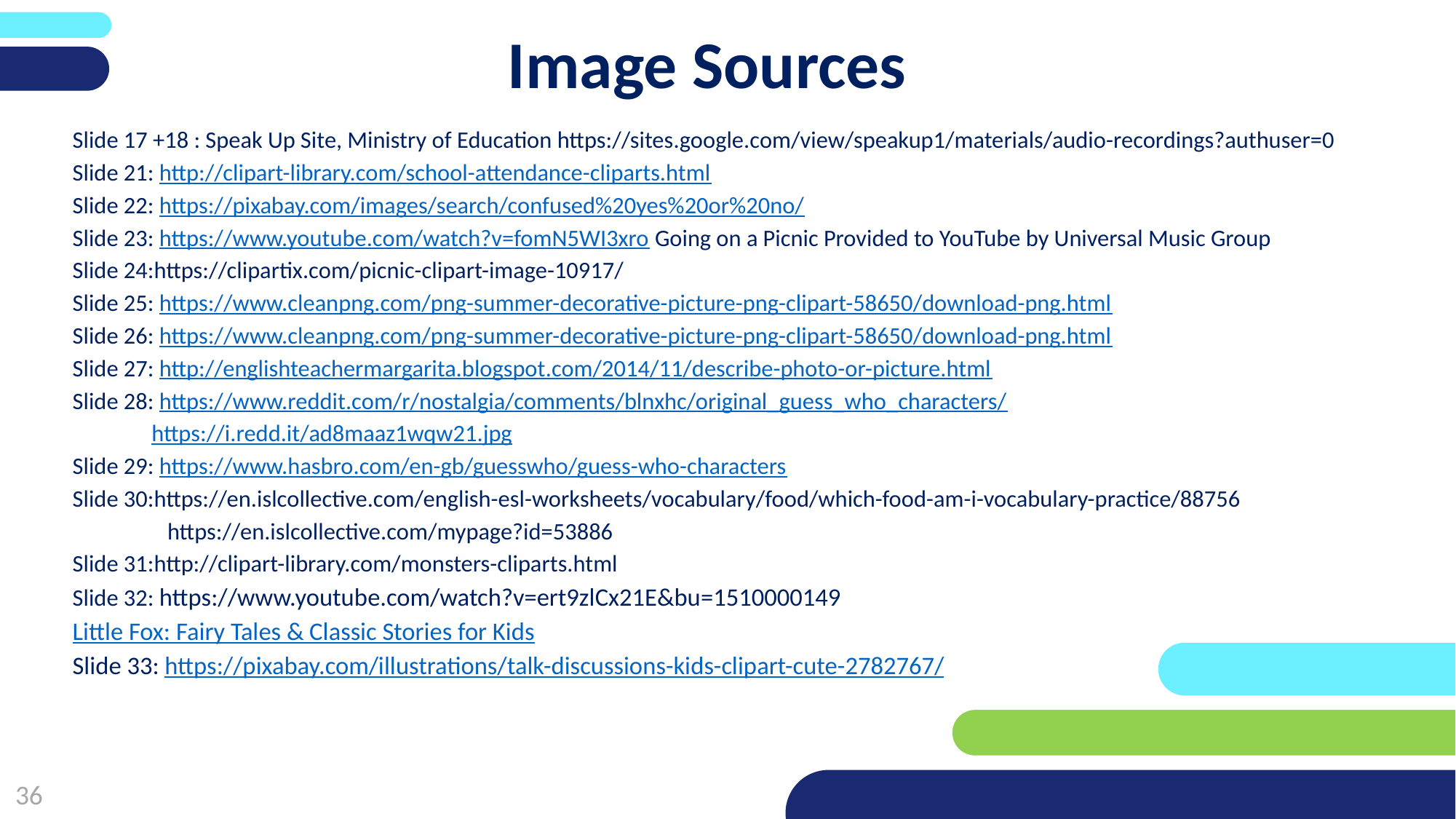

# Image Sources
Slide 17 +18 : Speak Up Site, Ministry of Education https://sites.google.com/view/speakup1/materials/audio-recordings?authuser=0
Slide 21: http://clipart-library.com/school-attendance-cliparts.html
Slide 22: https://pixabay.com/images/search/confused%20yes%20or%20no/
Slide 23: https://www.youtube.com/watch?v=fomN5WI3xro Going on a Picnic Provided to YouTube by Universal Music Group
Slide 24:https://clipartix.com/picnic-clipart-image-10917/
Slide 25: https://www.cleanpng.com/png-summer-decorative-picture-png-clipart-58650/download-png.html
Slide 26: https://www.cleanpng.com/png-summer-decorative-picture-png-clipart-58650/download-png.html
Slide 27: http://englishteachermargarita.blogspot.com/2014/11/describe-photo-or-picture.html
Slide 28: https://www.reddit.com/r/nostalgia/comments/blnxhc/original_guess_who_characters/
               https://i.redd.it/ad8maaz1wqw21.jpg
Slide 29: https://www.hasbro.com/en-gb/guesswho/guess-who-characters
Slide 30:https://en.islcollective.com/english-esl-worksheets/vocabulary/food/which-food-am-i-vocabulary-practice/88756
                  https://en.islcollective.com/mypage?id=53886
Slide 31:http://clipart-library.com/monsters-cliparts.html
Slide 32: https://www.youtube.com/watch?v=ert9zlCx21E&bu=1510000149
Little Fox: Fairy Tales & Classic Stories for Kids
Slide 33: https://pixabay.com/illustrations/talk-discussions-kids-clipart-cute-2782767/